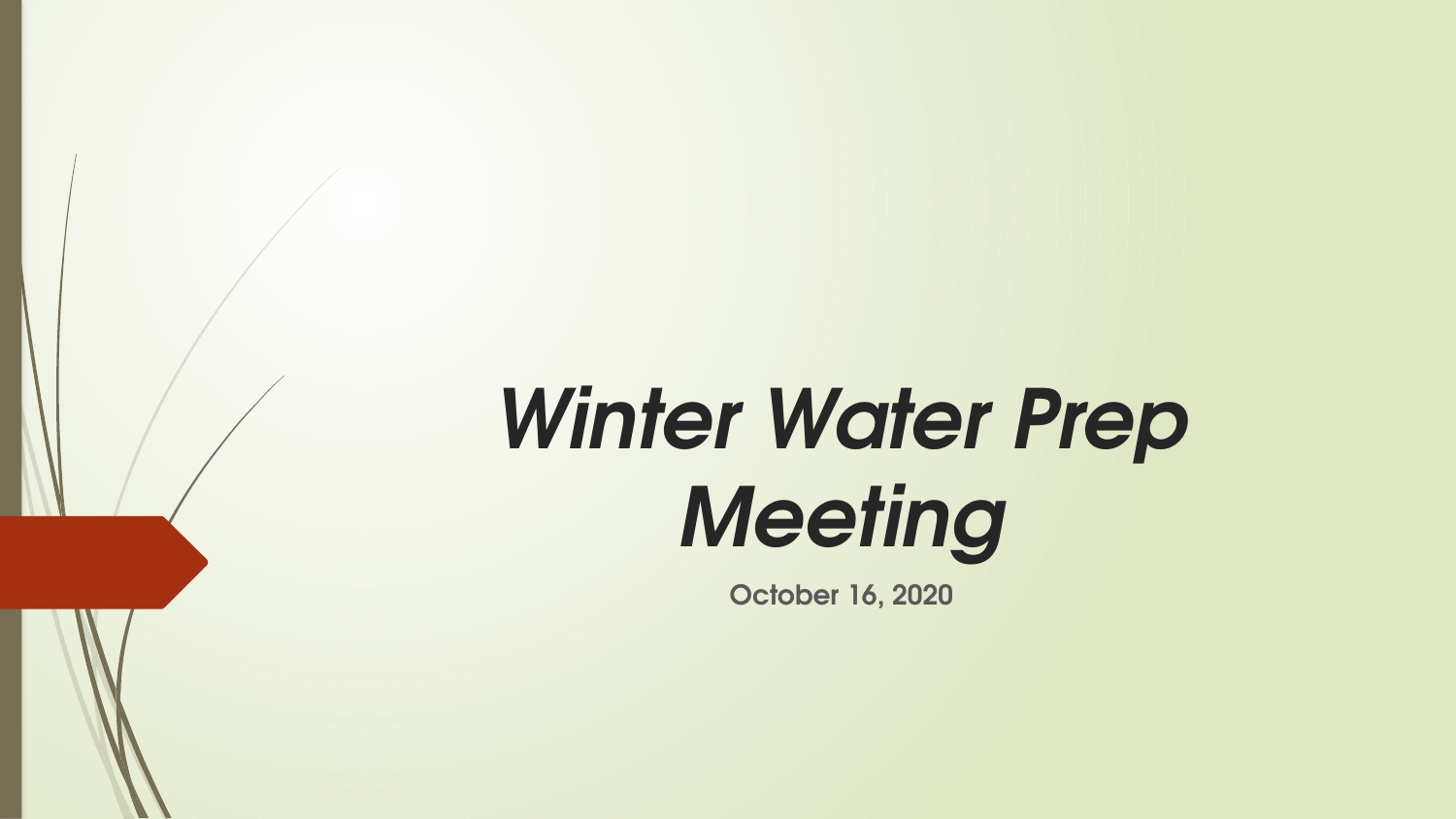

# Winter Water Prep Meeting
October 16, 2020